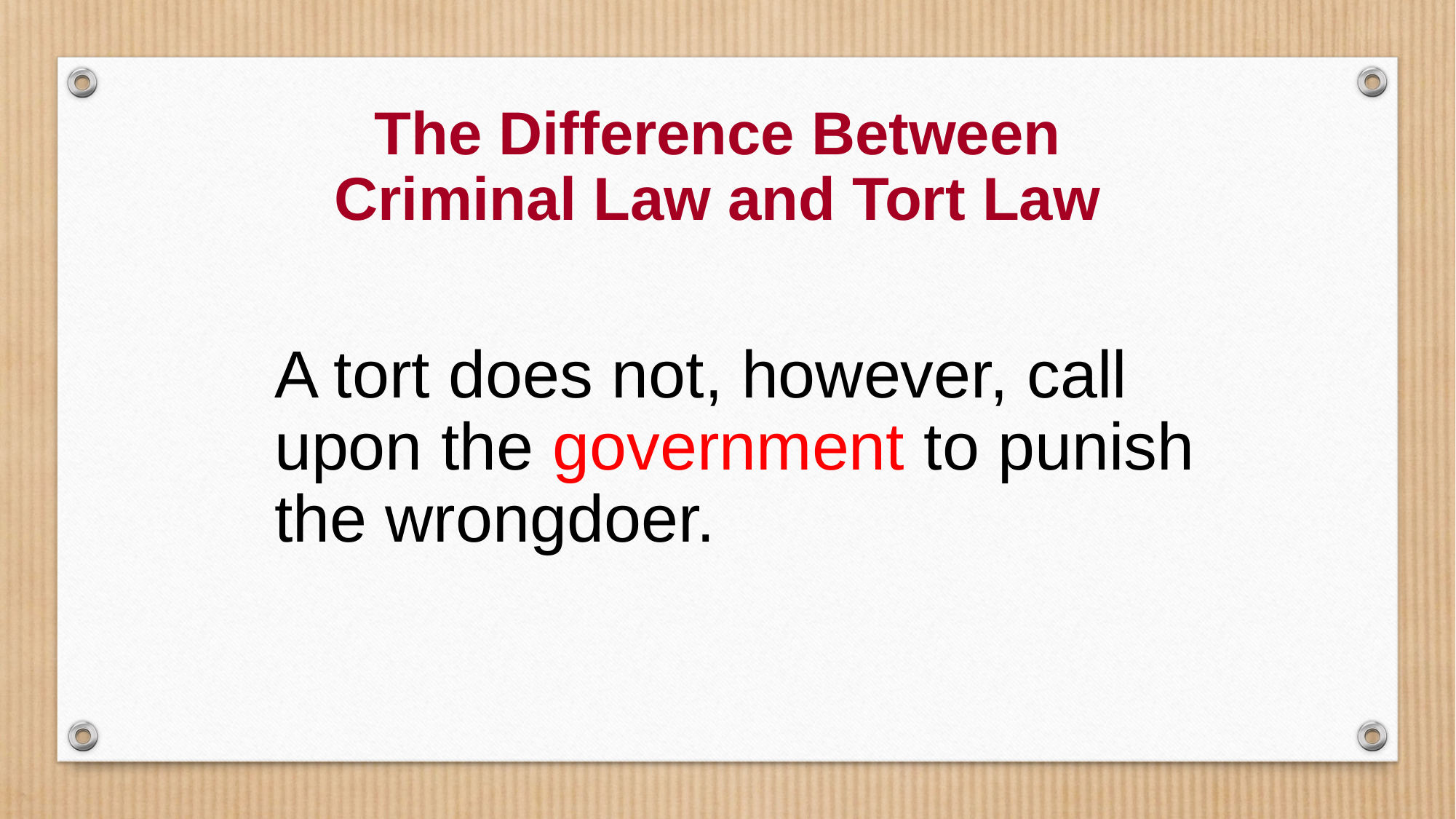

The Difference Between
Criminal Law and Tort Law
A tort does not, however, call upon the government to punish the wrongdoer.